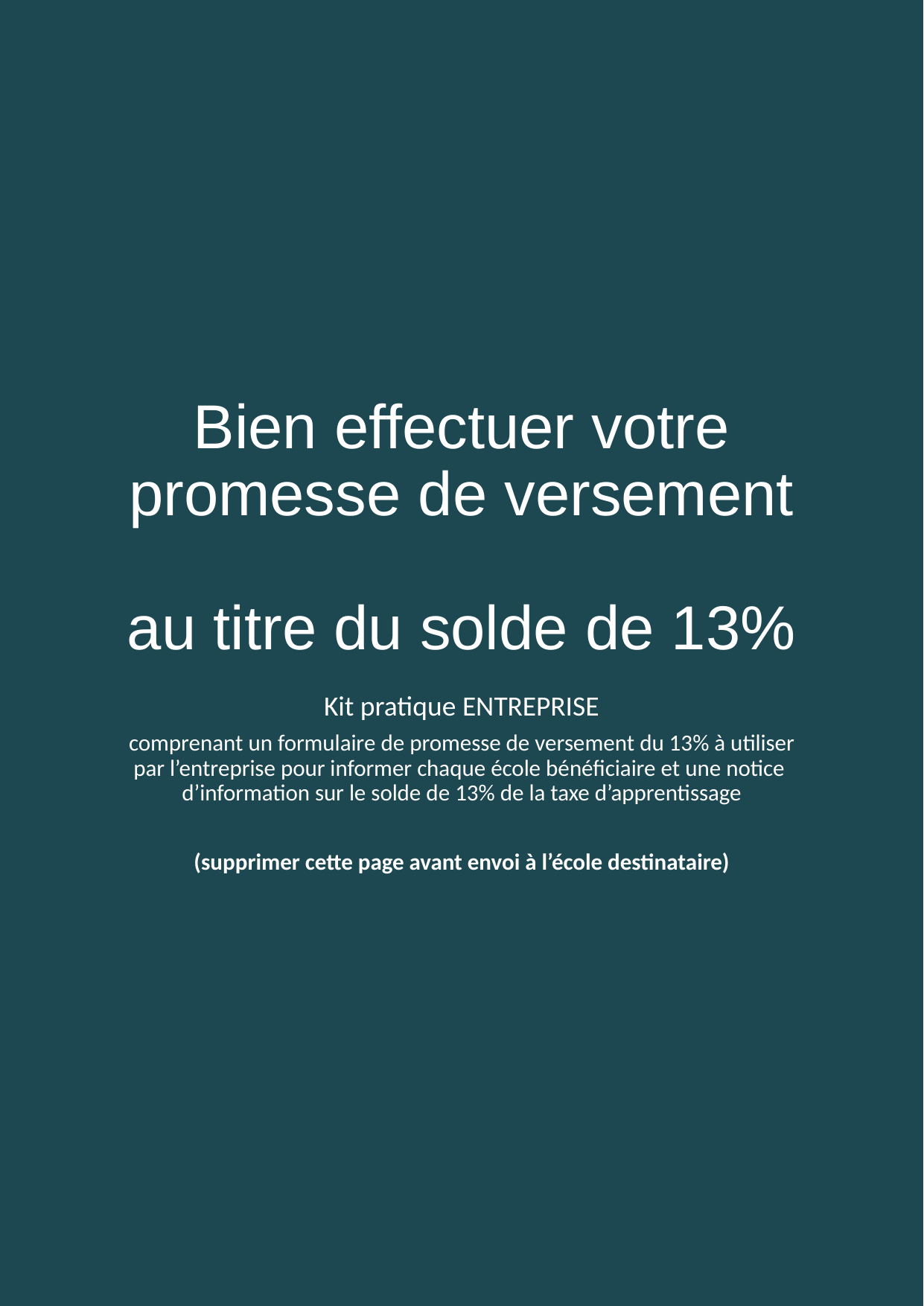

# Bien effectuer votre promesse de versement au titre du solde de 13%
Kit pratique ENTREPRISE
comprenant un formulaire de promesse de versement du 13% à utiliser par l’entreprise pour informer chaque école bénéficiaire et une notice  d’information sur le solde de 13% de la taxe d’apprentissage

(supprimer cette page avant envoi à l’école destinataire)